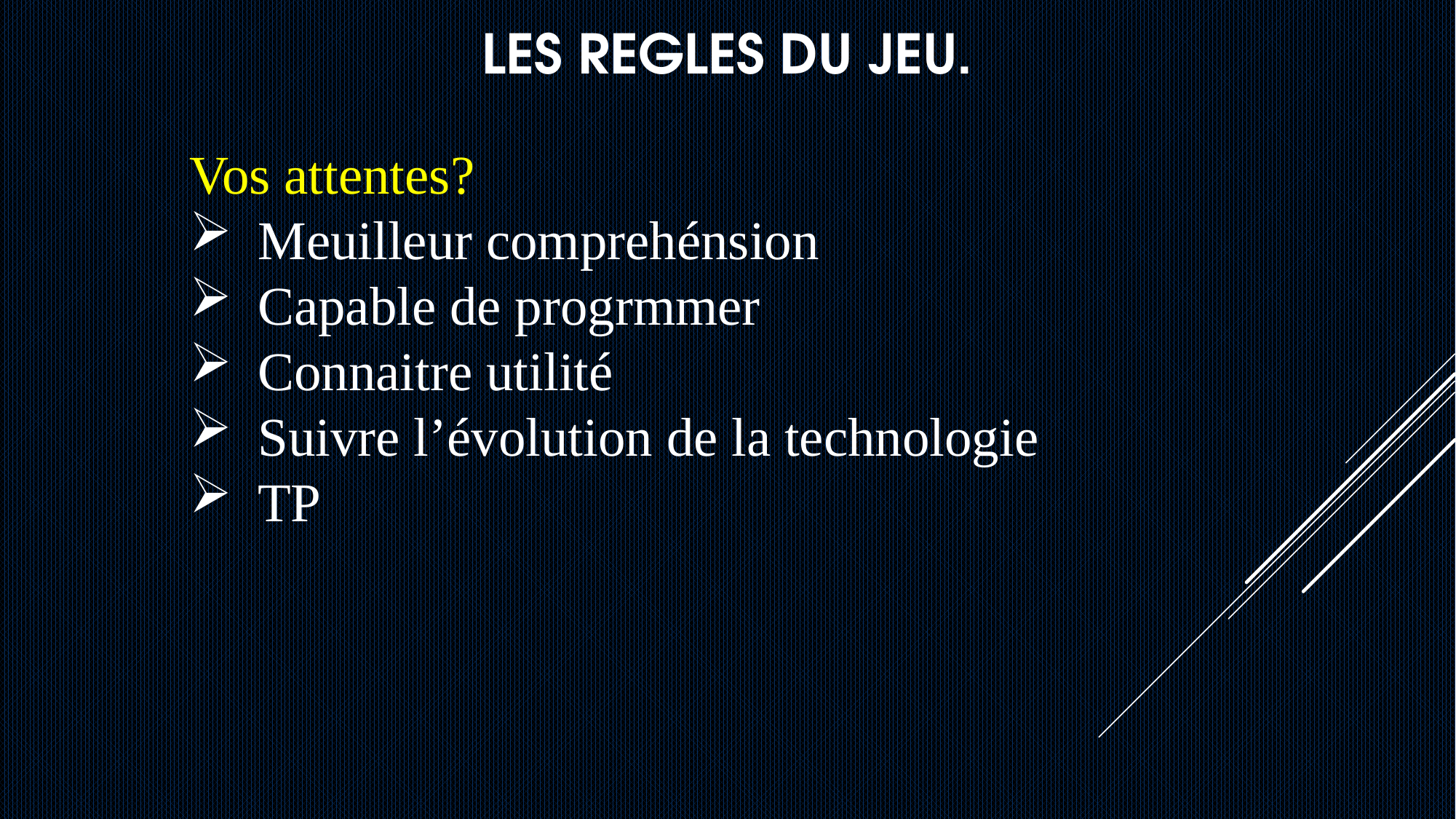

LES REGLES DU JEU.
Vos attentes?
Meuilleur comprehénsion
Capable de progrmmer
Connaitre utilité
Suivre l’évolution de la technologie
TP